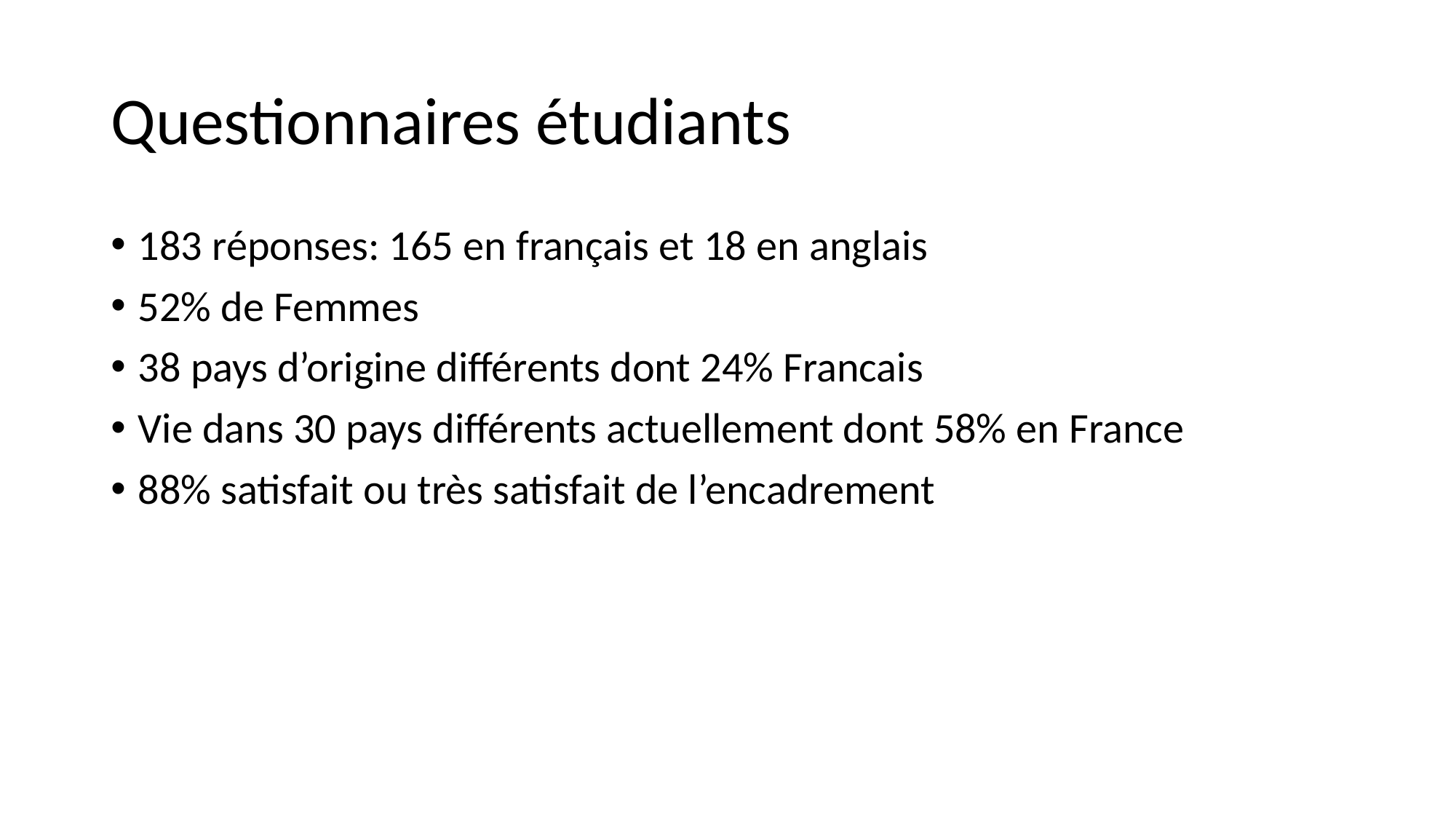

# Questionnaires étudiants
183 réponses: 165 en français et 18 en anglais
52% de Femmes
38 pays d’origine différents dont 24% Francais
Vie dans 30 pays différents actuellement dont 58% en France
88% satisfait ou très satisfait de l’encadrement